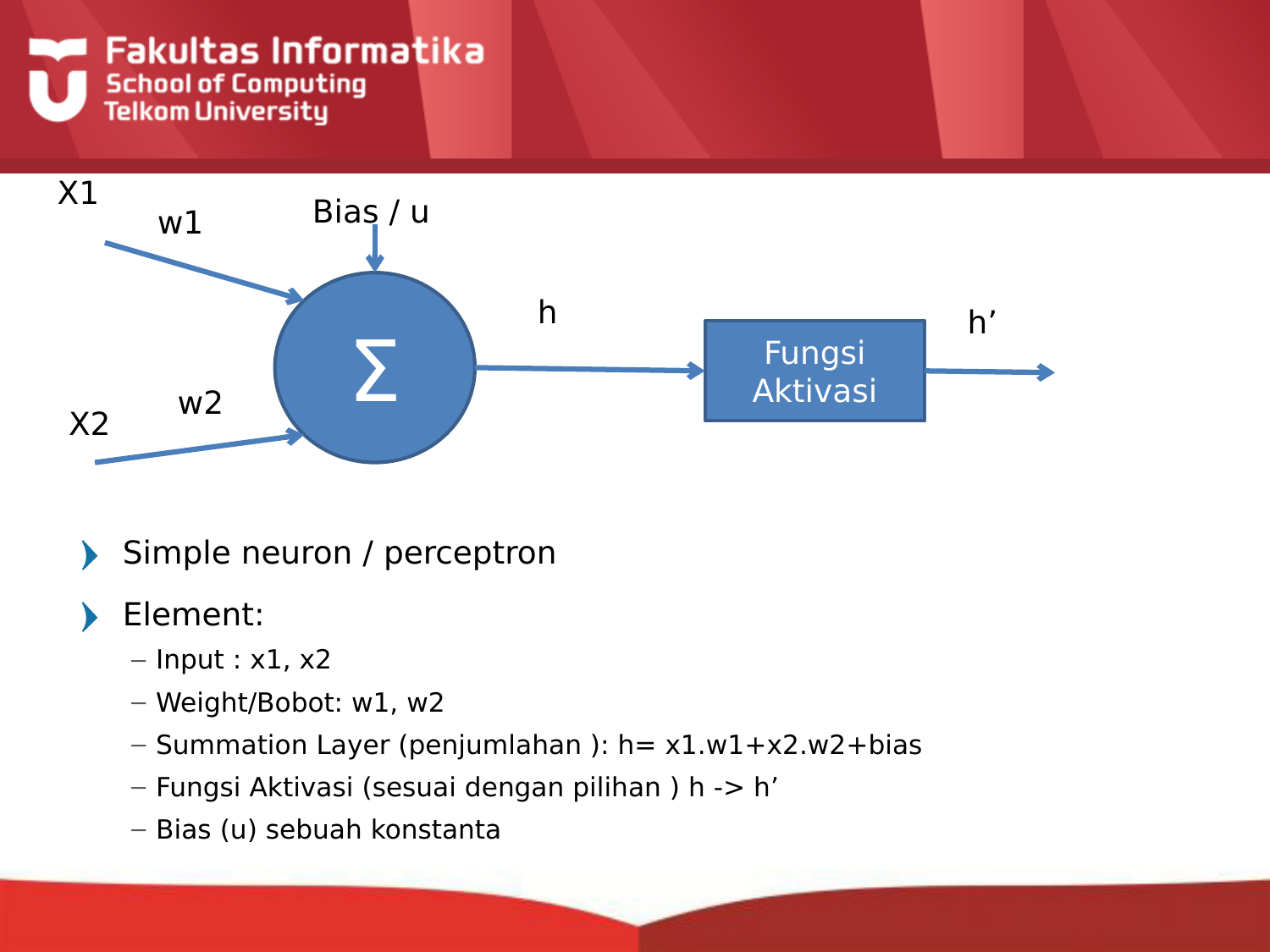

X1
Bias / u
w1
Σ
h
h’
Fungsi Aktivasi
w2
X2
Simple neuron / perceptron
Element:
Input : x1, x2
Weight/Bobot: w1, w2
Summation Layer (penjumlahan ): h= x1.w1+x2.w2+bias
Fungsi Aktivasi (sesuai dengan pilihan ) h -> h’
Bias (u) sebuah konstanta